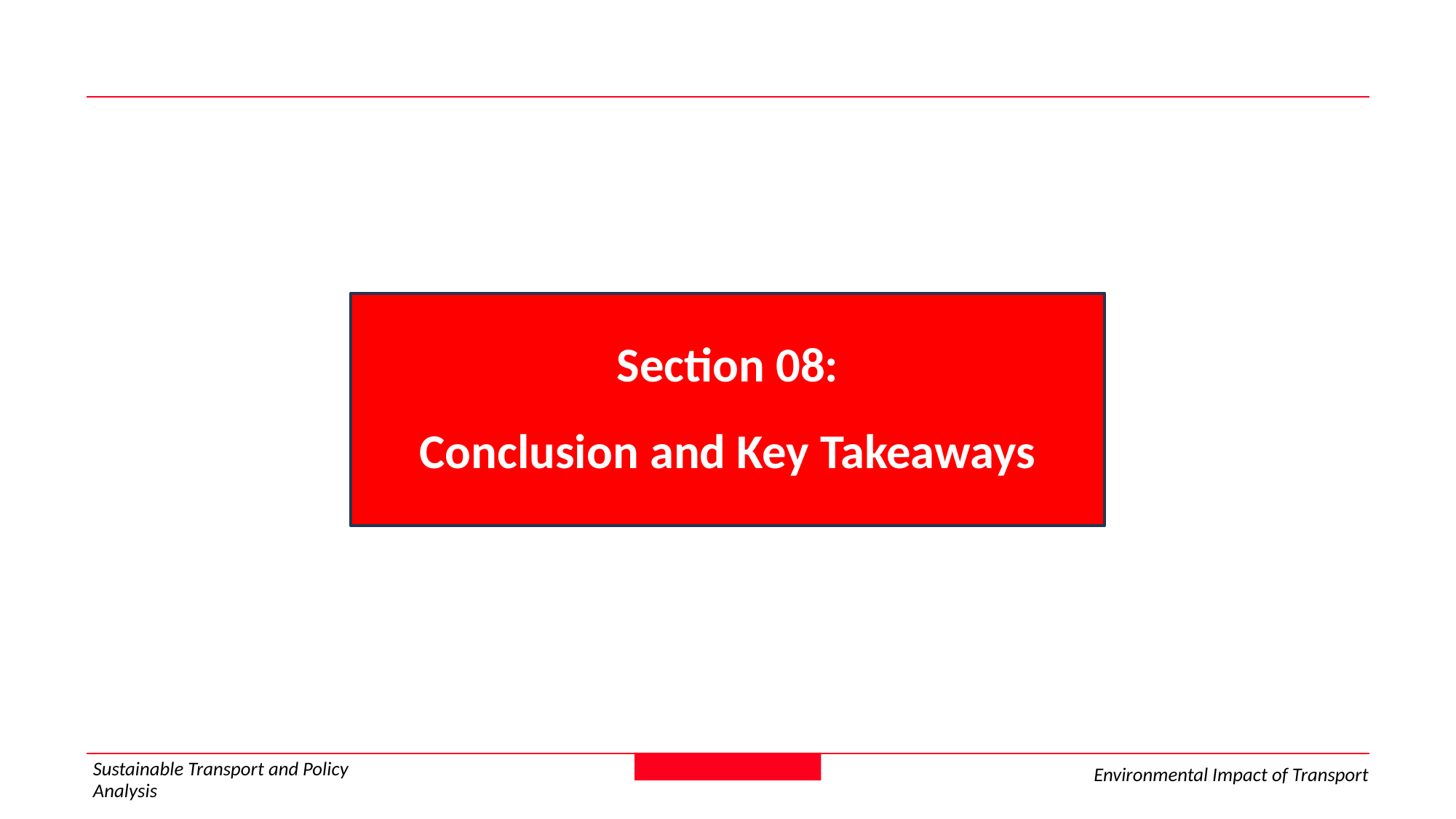

Section 08:
Conclusion and Key Takeaways
Sustainable Transport and Policy Analysis
Environmental Impact of Transport